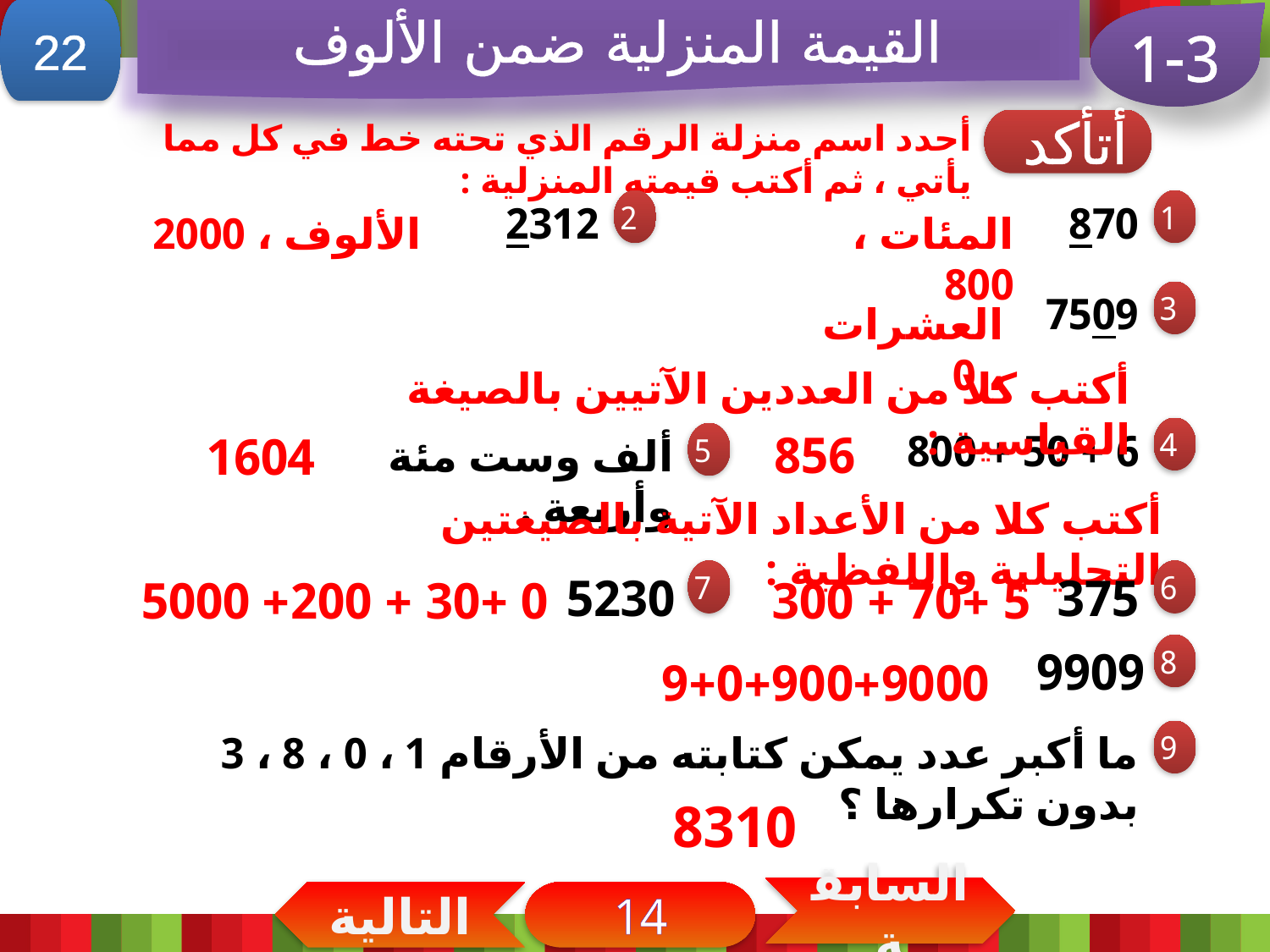

22
القيمة المنزلية ضمن الألوف
1-3
أحدد اسم منزلة الرقم الذي تحته خط في كل مما يأتي ، ثم أكتب قيمته المنزلية :
أتأكد
2312
2
870
1
الألوف ، 2000
المئات ، 800
7509
3
العشرات  ، 0
أكتب كلا من العددين الآتيين بالصيغة القياسية :
6 + 50 + 800
4
856
1604
ألف وست مئة وأربعة .
5
أكتب كلا من الأعداد الآتية بالصيغتين التحليلية واللفظية :
5230
7
375
6
0 +30 + 200+ 5000
5 +70 + 300
9909
8
9+0+900+9000
ما أكبر عدد يمكن كتابته من الأرقام 1 ، 0 ، 8 ، 3 بدون تكرارها ؟
9
8310

السابقة

التالية

14